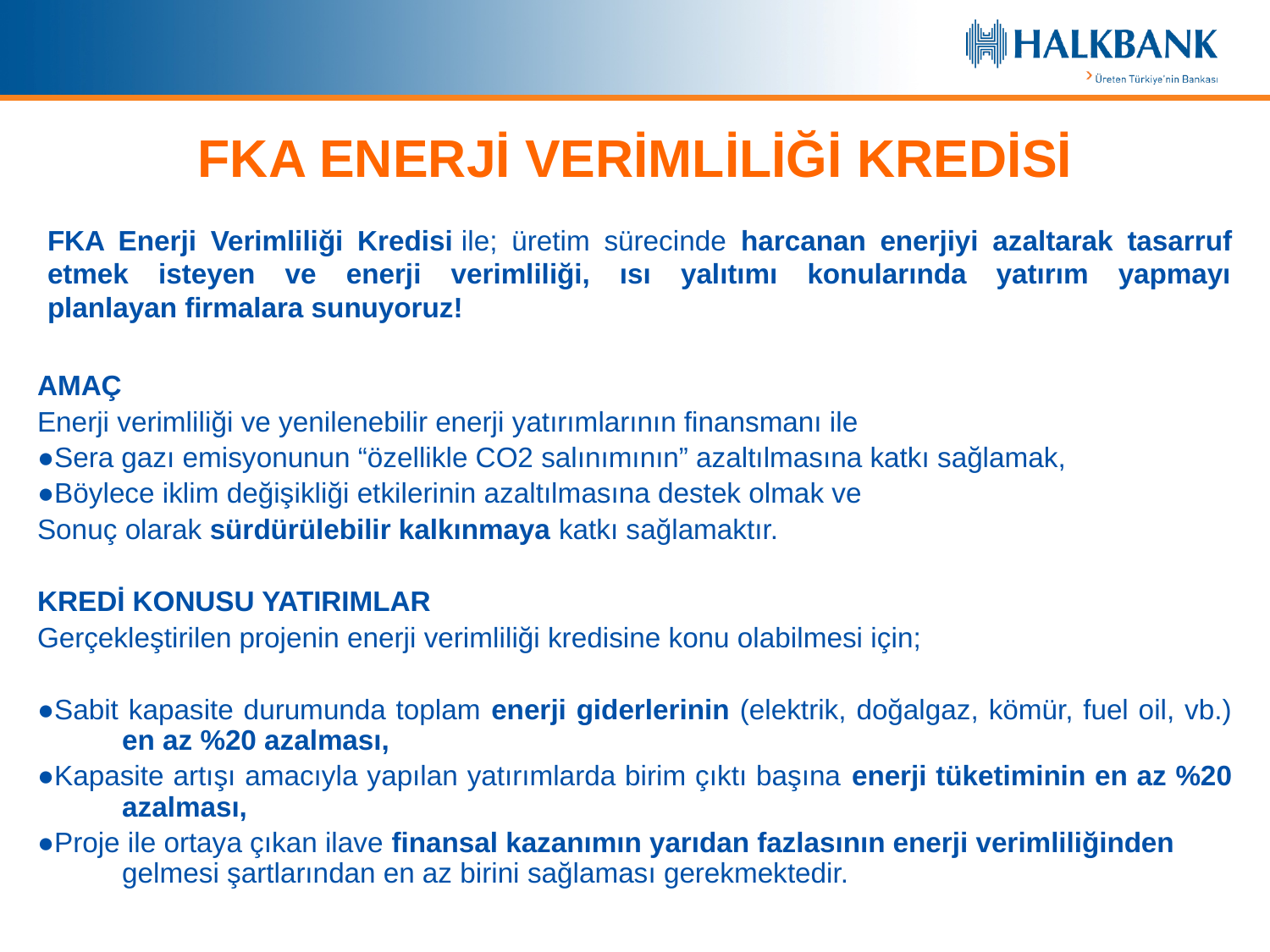

FKA ENERJİ VERİMLİLİĞİ KREDİSİ
FKA Enerji Verimliliği Kredisi ile; üretim sürecinde harcanan enerjiyi azaltarak tasarruf etmek isteyen ve enerji verimliliği, ısı yalıtımı konularında yatırım yapmayı planlayan firmalara sunuyoruz!
AMAÇ
Enerji verimliliği ve yenilenebilir enerji yatırımlarının finansmanı ile
●Sera gazı emisyonunun “özellikle CO2 salınımının” azaltılmasına katkı sağlamak,
●Böylece iklim değişikliği etkilerinin azaltılmasına destek olmak ve
Sonuç olarak sürdürülebilir kalkınmaya katkı sağlamaktır.

KREDİ KONUSU YATIRIMLAR
Gerçekleştirilen projenin enerji verimliliği kredisine konu olabilmesi için;

●Sabit kapasite durumunda toplam enerji giderlerinin (elektrik, doğalgaz, kömür, fuel oil, vb.) en az %20 azalması,
●Kapasite artışı amacıyla yapılan yatırımlarda birim çıktı başına enerji tüketiminin en az %20 azalması,
●Proje ile ortaya çıkan ilave finansal kazanımın yarıdan fazlasının enerji verimliliğinden gelmesi şartlarından en az birini sağlaması gerekmektedir.